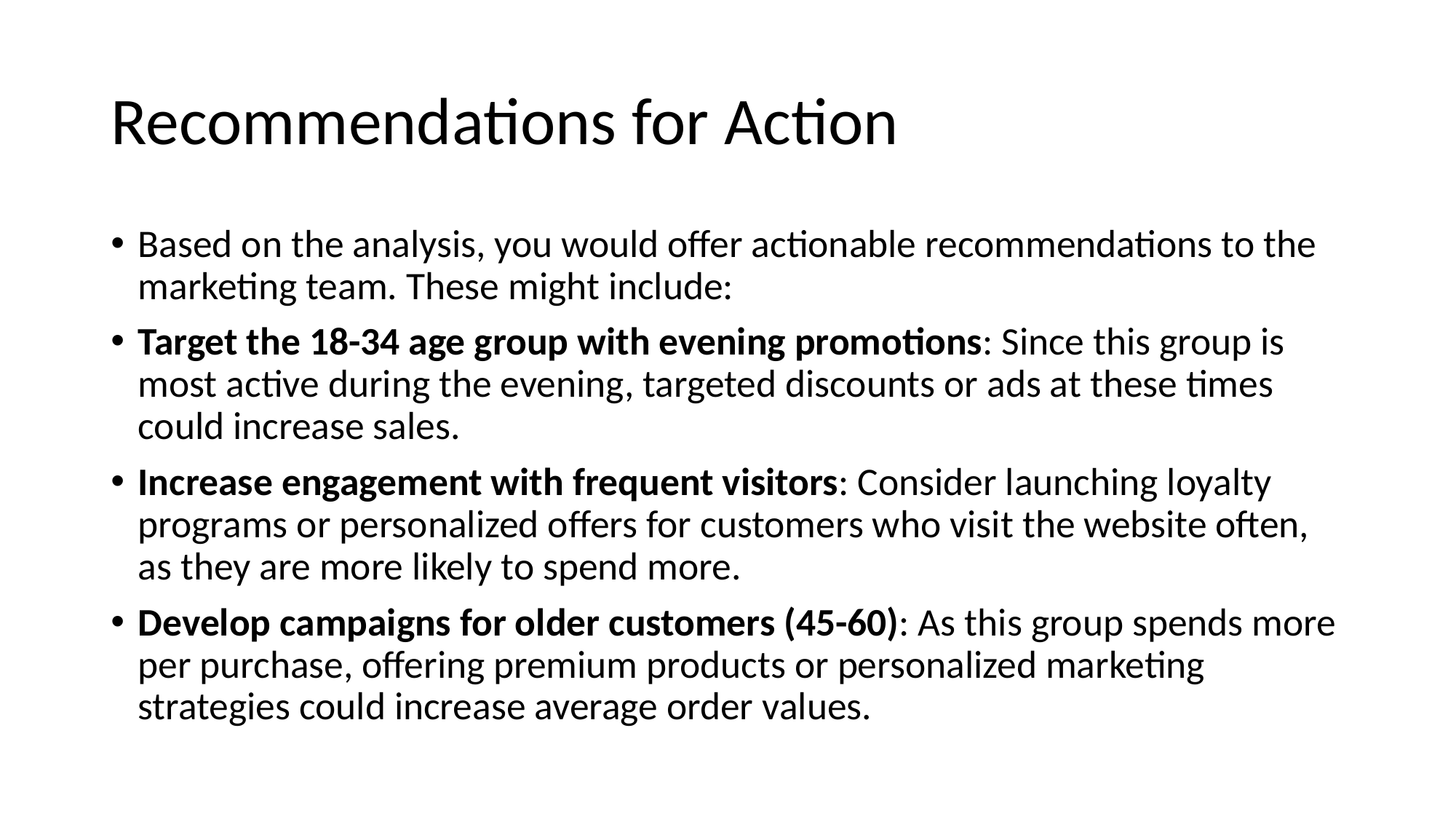

# Recommendations for Action
Based on the analysis, you would offer actionable recommendations to the marketing team. These might include:
Target the 18-34 age group with evening promotions: Since this group is most active during the evening, targeted discounts or ads at these times could increase sales.
Increase engagement with frequent visitors: Consider launching loyalty programs or personalized offers for customers who visit the website often, as they are more likely to spend more.
Develop campaigns for older customers (45-60): As this group spends more per purchase, offering premium products or personalized marketing strategies could increase average order values.